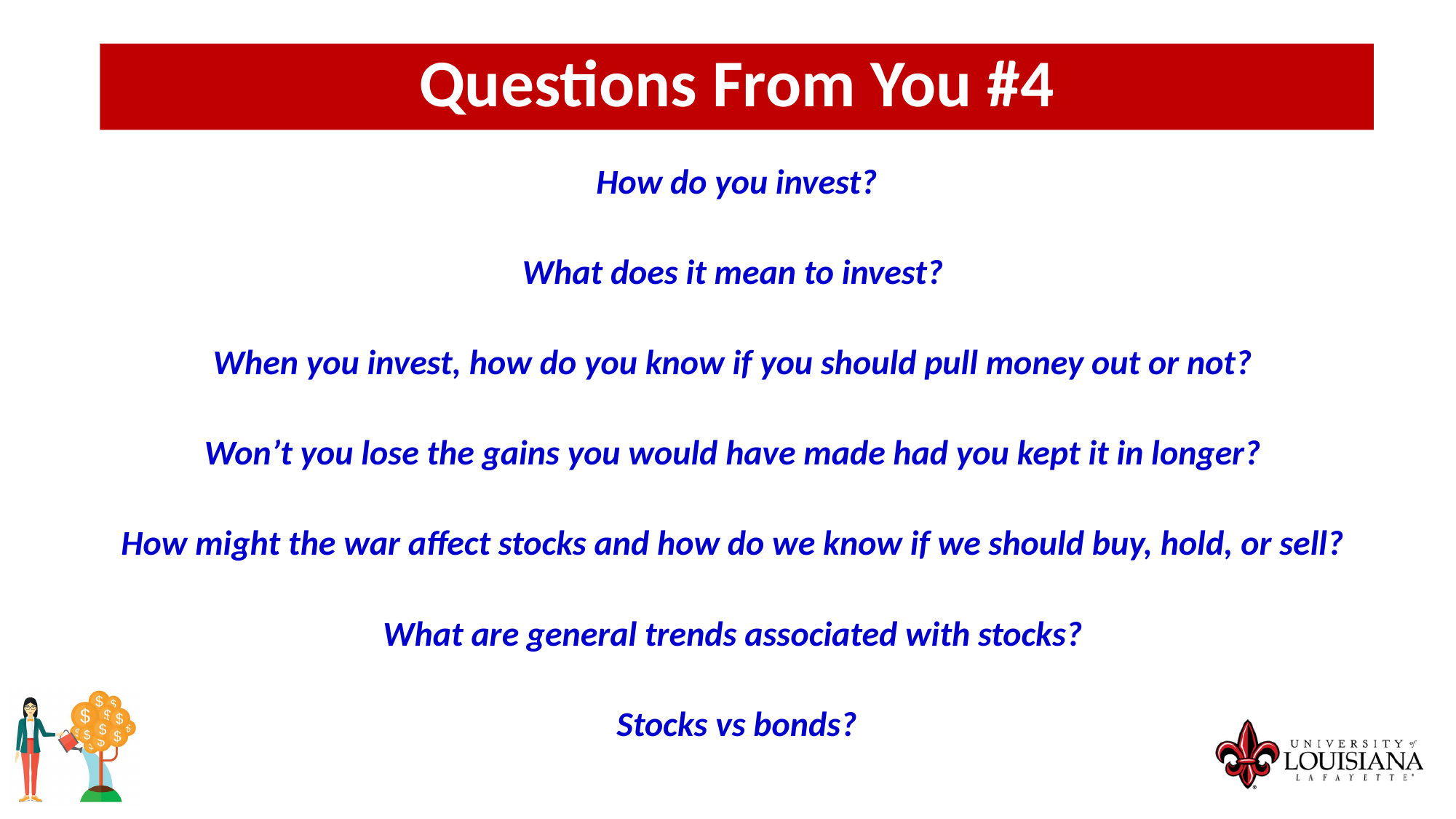

Questions From You #4
How do you invest?
What does it mean to invest?
When you invest, how do you know if you should pull money out or not?
Won’t you lose the gains you would have made had you kept it in longer?
How might the war affect stocks and how do we know if we should buy, hold, or sell?
What are general trends associated with stocks?
Stocks vs bonds?